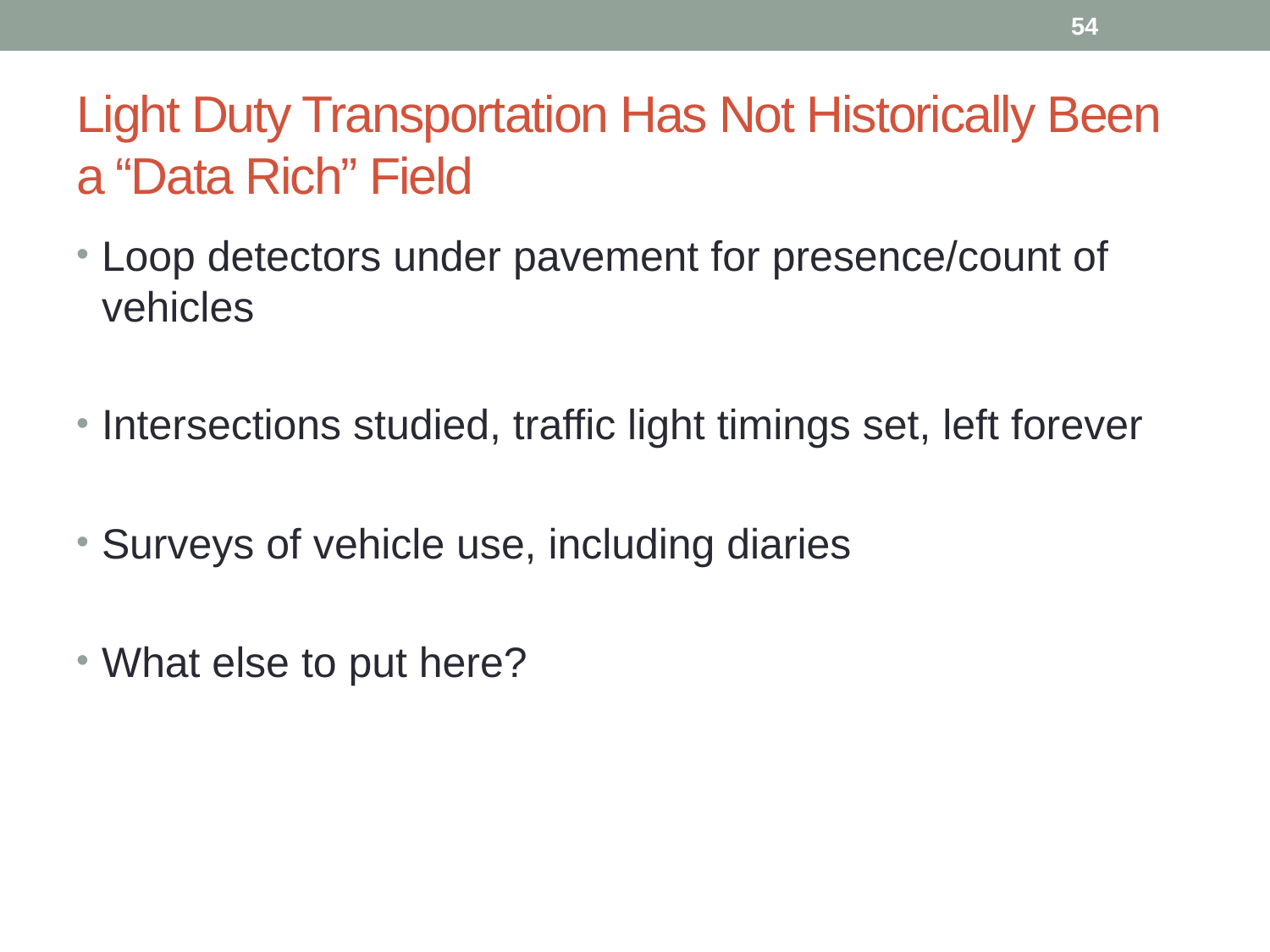

54
# Light Duty Transportation Has Not Historically Been a “Data Rich” Field
Loop detectors under pavement for presence/count of vehicles

Intersections studied, traffic light timings set, left forever

Surveys of vehicle use, including diaries

What else to put here?